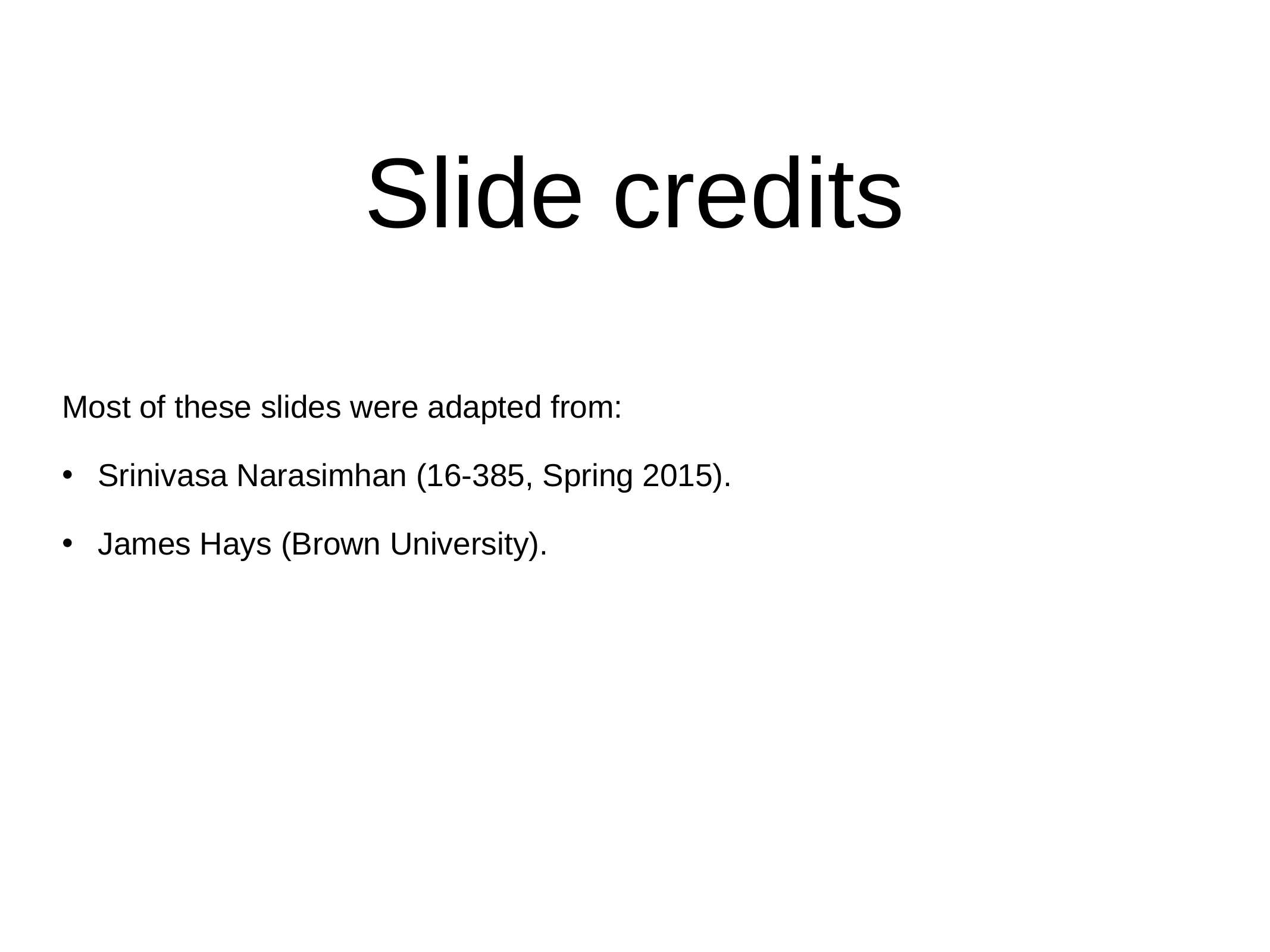

# Slide credits
Most of these slides were adapted from:

Srinivasa Narasimhan (16-385, Spring 2015).

James Hays (Brown University).